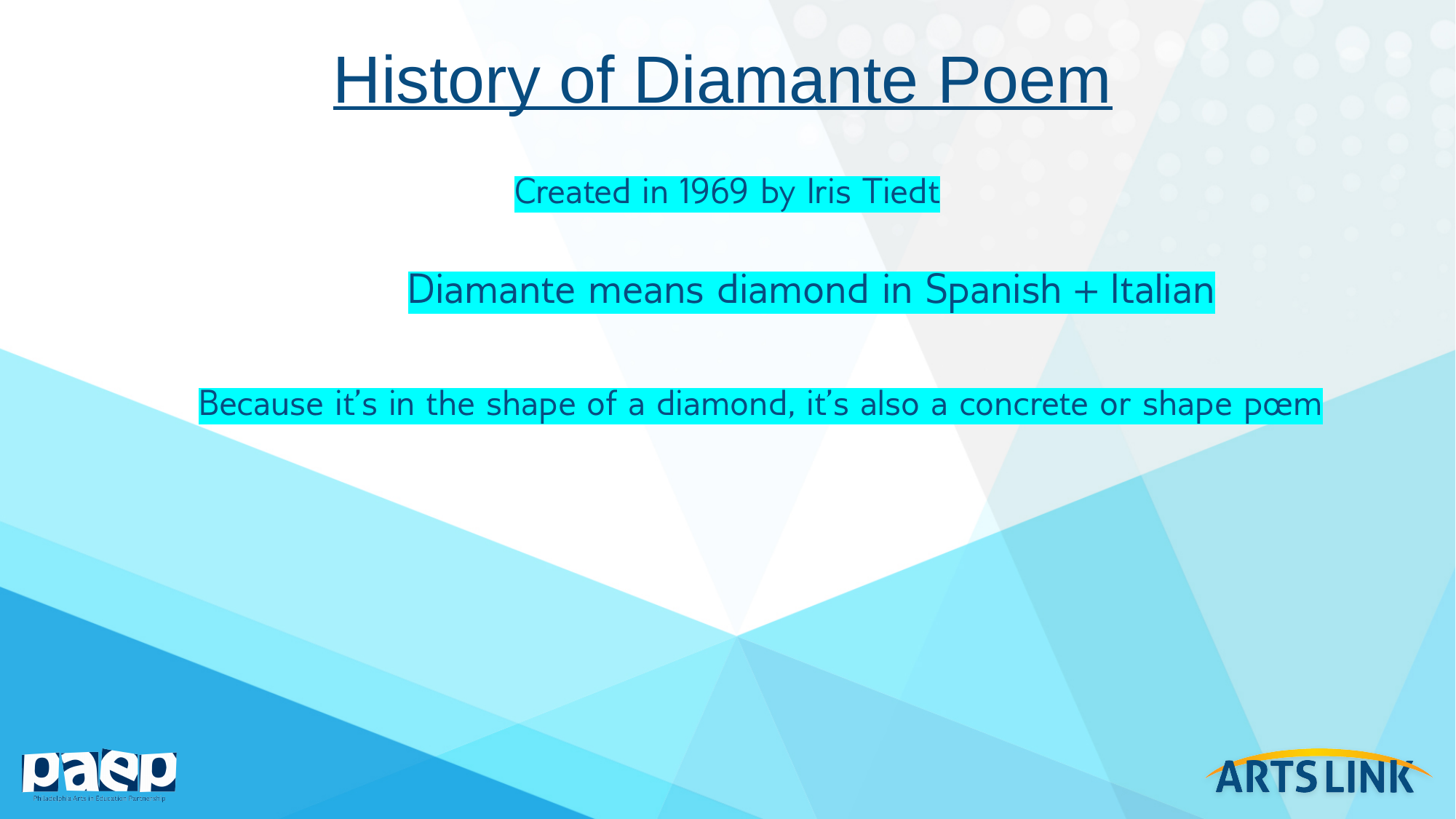

History of Diamante Poem
Created in 1969 by Iris Tiedt

Diamante means diamond in Spanish + Italian
Because it’s in the shape of a diamond, it’s also a concrete or shape poem